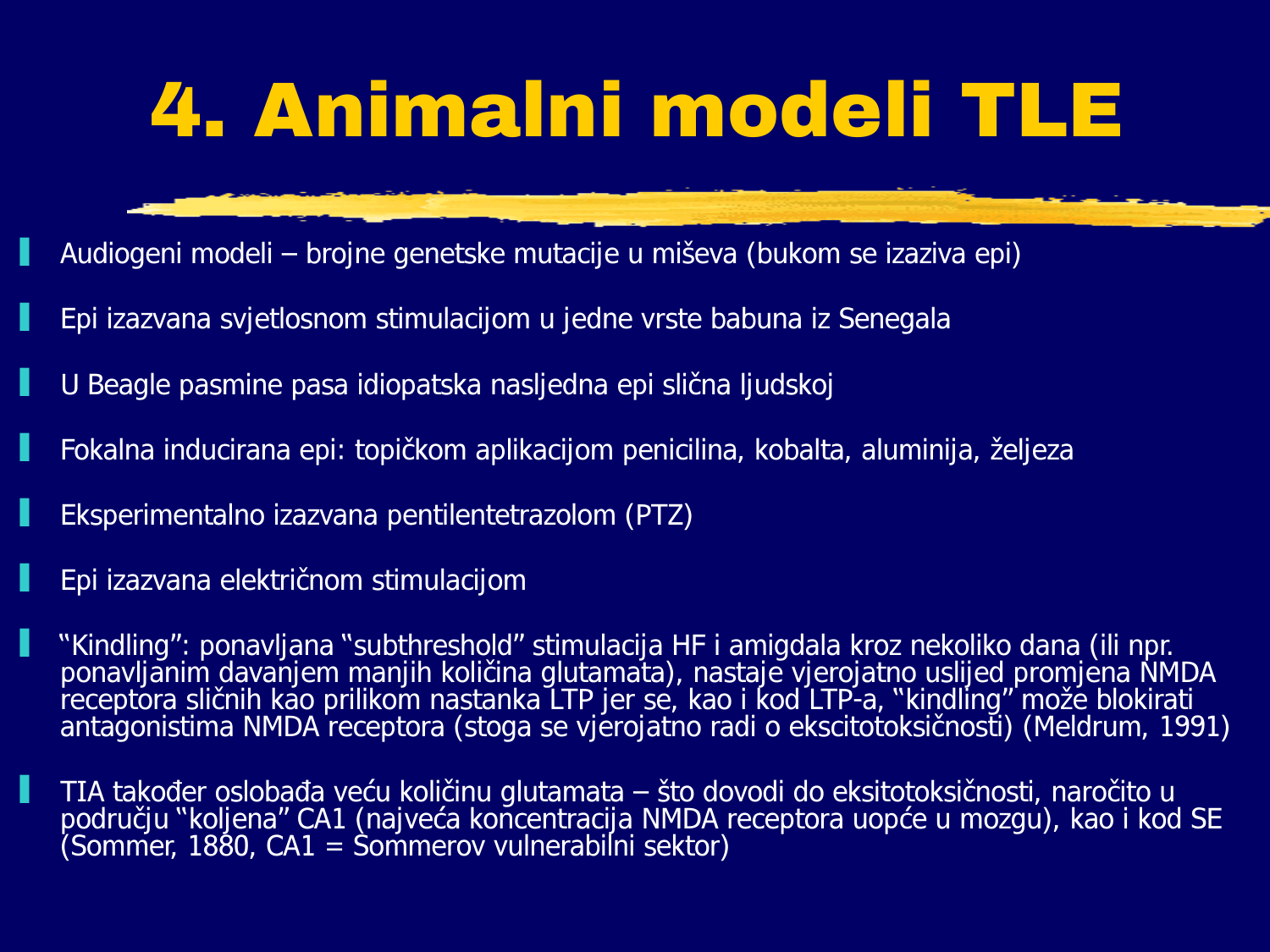

# 4. Animalni modeli TLE
Audiogeni modeli – brojne genetske mutacije u miševa (bukom se izaziva epi)

Epi izazvana svjetlosnom stimulacijom u jedne vrste babuna iz Senegala

U Beagle pasmine pasa idiopatska nasljedna epi slična ljudskoj

Fokalna inducirana epi: topičkom aplikacijom penicilina, kobalta, aluminija, željeza

Eksperimentalno izazvana pentilentetrazolom (PTZ)

Epi izazvana električnom stimulacijom

“Kindling”: ponavljana “subthreshold” stimulacija HF i amigdala kroz nekoliko dana (ili npr. ponavljanim davanjem manjih količina glutamata), nastaje vjerojatno uslijed promjena NMDA receptora sličnih kao prilikom nastanka LTP jer se, kao i kod LTP-a, “kindling” može blokirati antagonistima NMDA receptora (stoga se vjerojatno radi o ekscitotoksičnosti) (Meldrum, 1991)

TIA također oslobađa veću količinu glutamata – što dovodi do eksitotoksičnosti, naročito u području “koljena” CA1 (najveća koncentracija NMDA receptora uopće u mozgu), kao i kod SE (Sommer, 1880, CA1 = Sommerov vulnerabilni sektor)